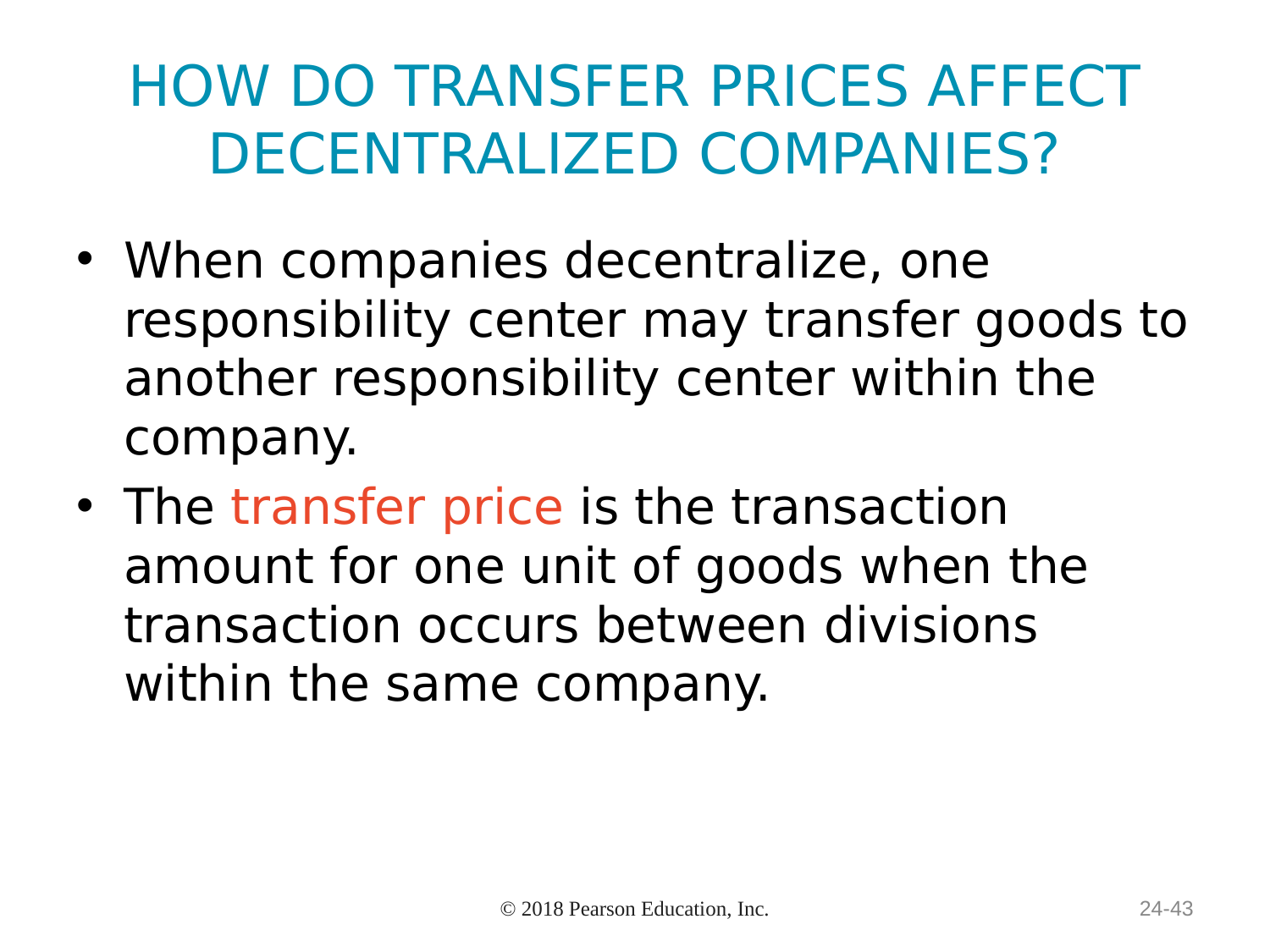

# HOW DO TRANSFER PRICES AFFECT DECENTRALIZED COMPANIES?
When companies decentralize, one responsibility center may transfer goods to another responsibility center within the company.
The transfer price is the transaction amount for one unit of goods when the transaction occurs between divisions within the same company.

© 2018 Pearson Education, Inc.
24-43